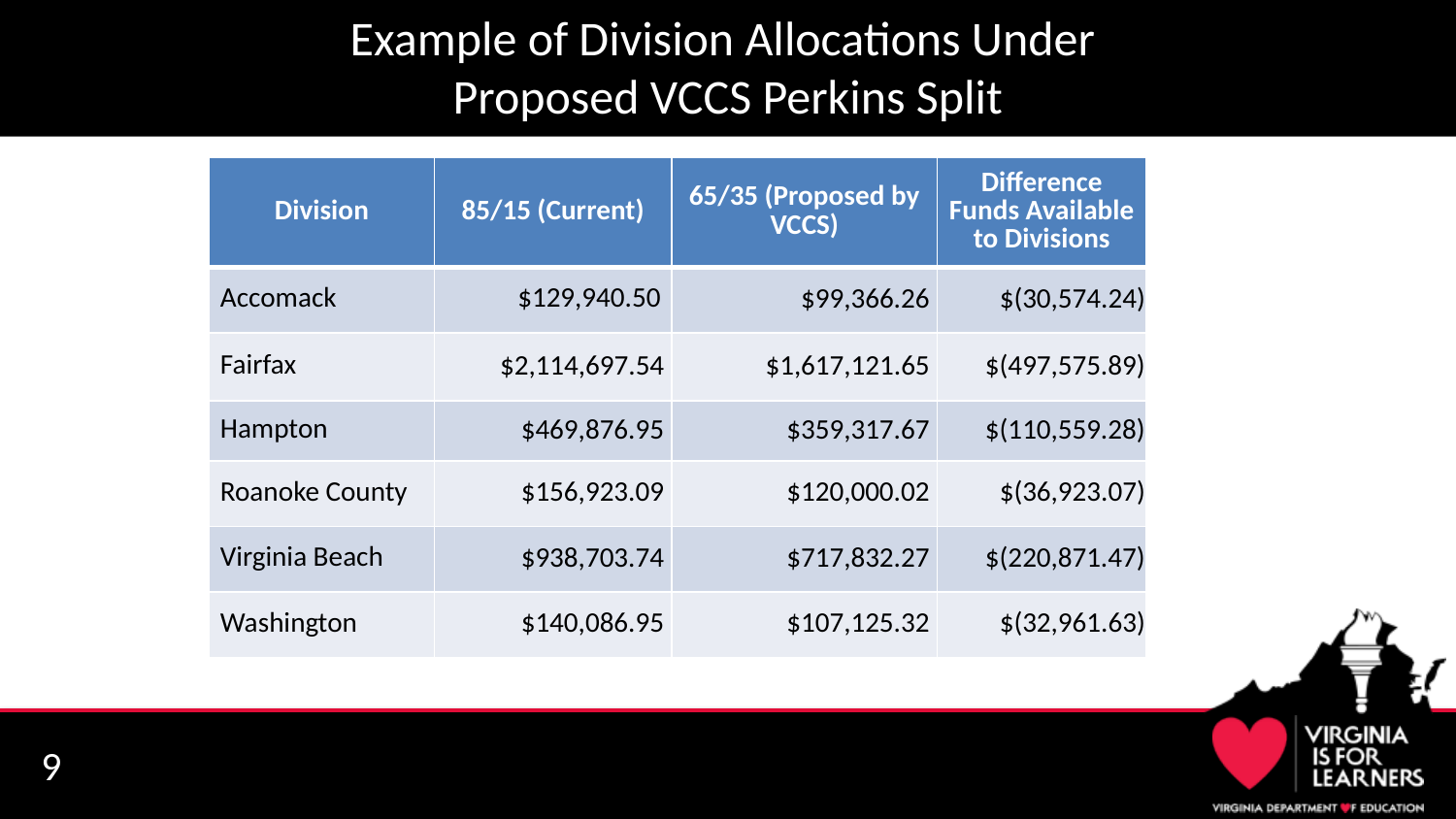

# Example of Division Allocations Under Proposed VCCS Perkins Split
| Division | 85/15 (Current) | 65/35 (Proposed by VCCS) | Difference Funds Available to Divisions |
| --- | --- | --- | --- |
| Accomack | $129,940.50 | $99,366.26 | $(30,574.24) |
| Fairfax | $2,114,697.54 | $1,617,121.65 | $(497,575.89) |
| Hampton | $469,876.95 | $359,317.67 | $(110,559.28) |
| Roanoke County | $156,923.09 | $120,000.02 | $(36,923.07) |
| Virginia Beach | $938,703.74 | $717,832.27 | $(220,871.47) |
| Washington | $140,086.95 | $107,125.32 | $(32,961.63) |